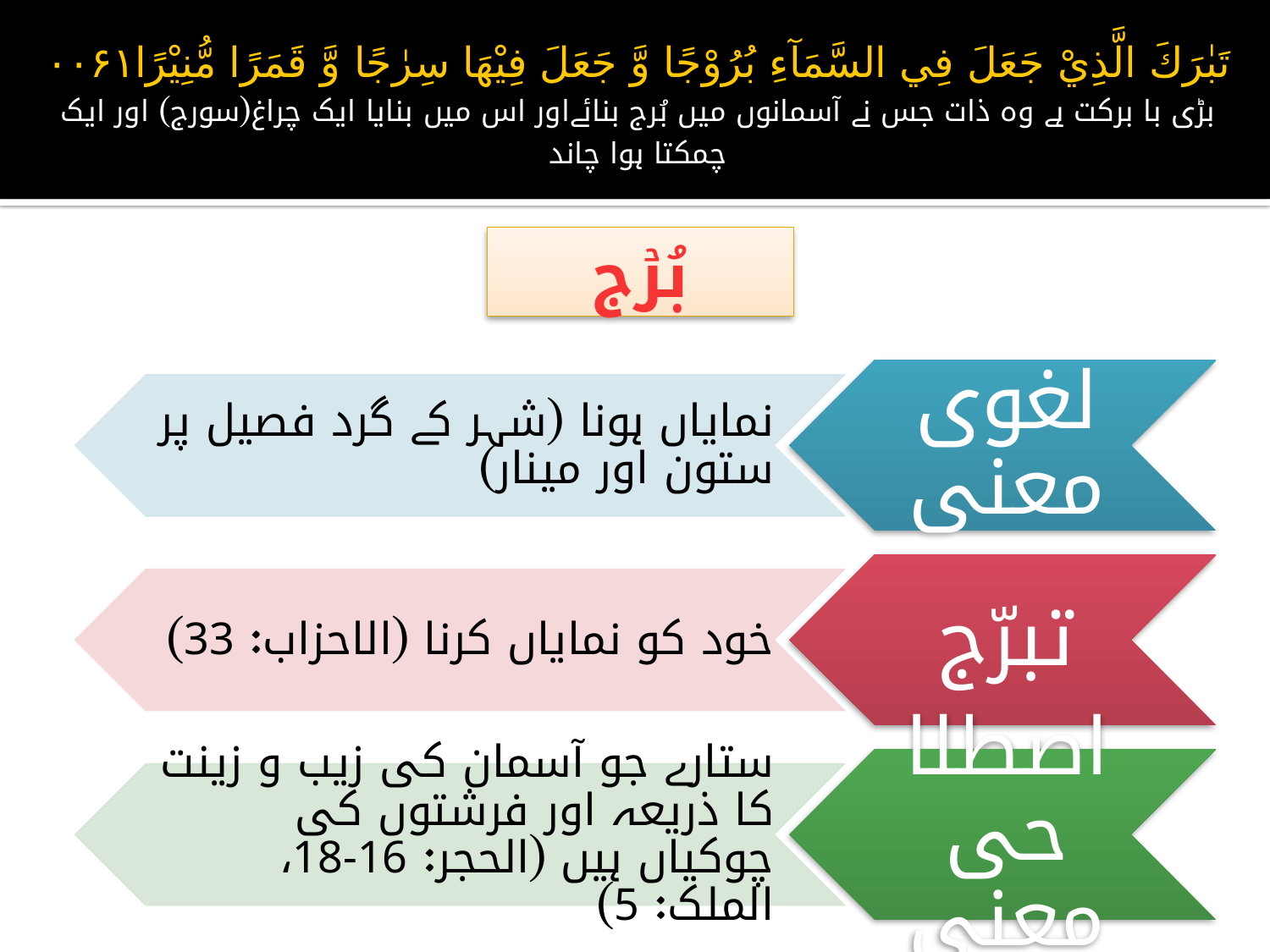

# تَبٰرَكَ الَّذِيْ جَعَلَ فِي السَّمَآءِ بُرُوْجًا وَّ جَعَلَ فِيْهَا سِرٰجًا وَّ قَمَرًا مُّنِيْرًا۰۰۶۱ بڑی با برکت ہے وہ ذات جس نے آسمانوں میں بُرج بنائےاور اس میں بنایا ایک چراغ(سورج) اور ایک چمکتا ہوا چاند
بُرۡج
لغوی معنی
نمایاں ہونا (شہر کے گرد فصیل پر ستون اور مینار)
تبرّج
خود کو نمایاں کرنا (الاحزاب: 33)
اصطلاحی معنی
ستارے جو آسمان کی زیب و زینت کا ذریعہ اور فرشتوں کی چوکیاں ہیں (الحجر: 16-18، الملک: 5)